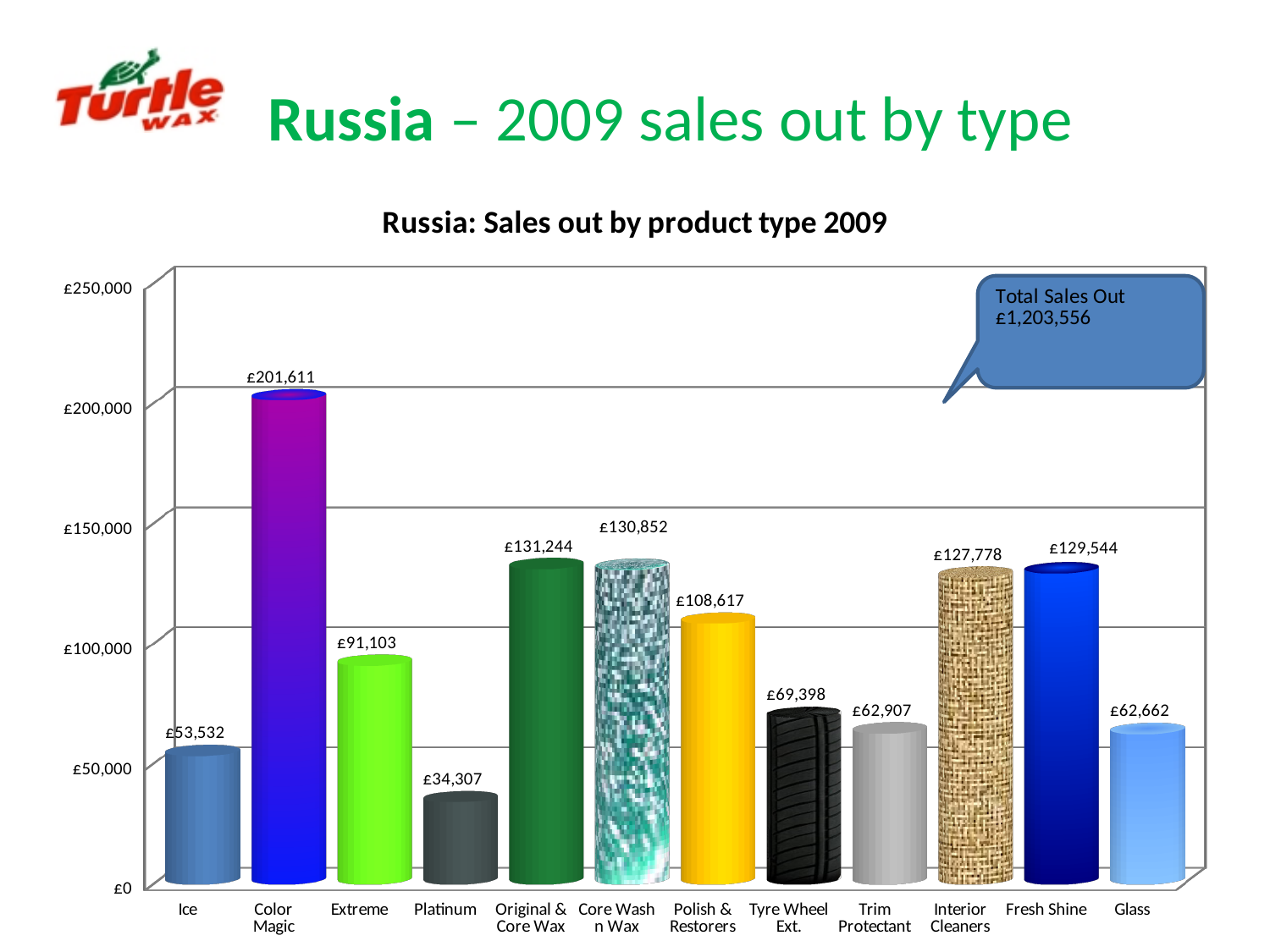

# Russia – 2009 sales out by type

[unsupported chart]